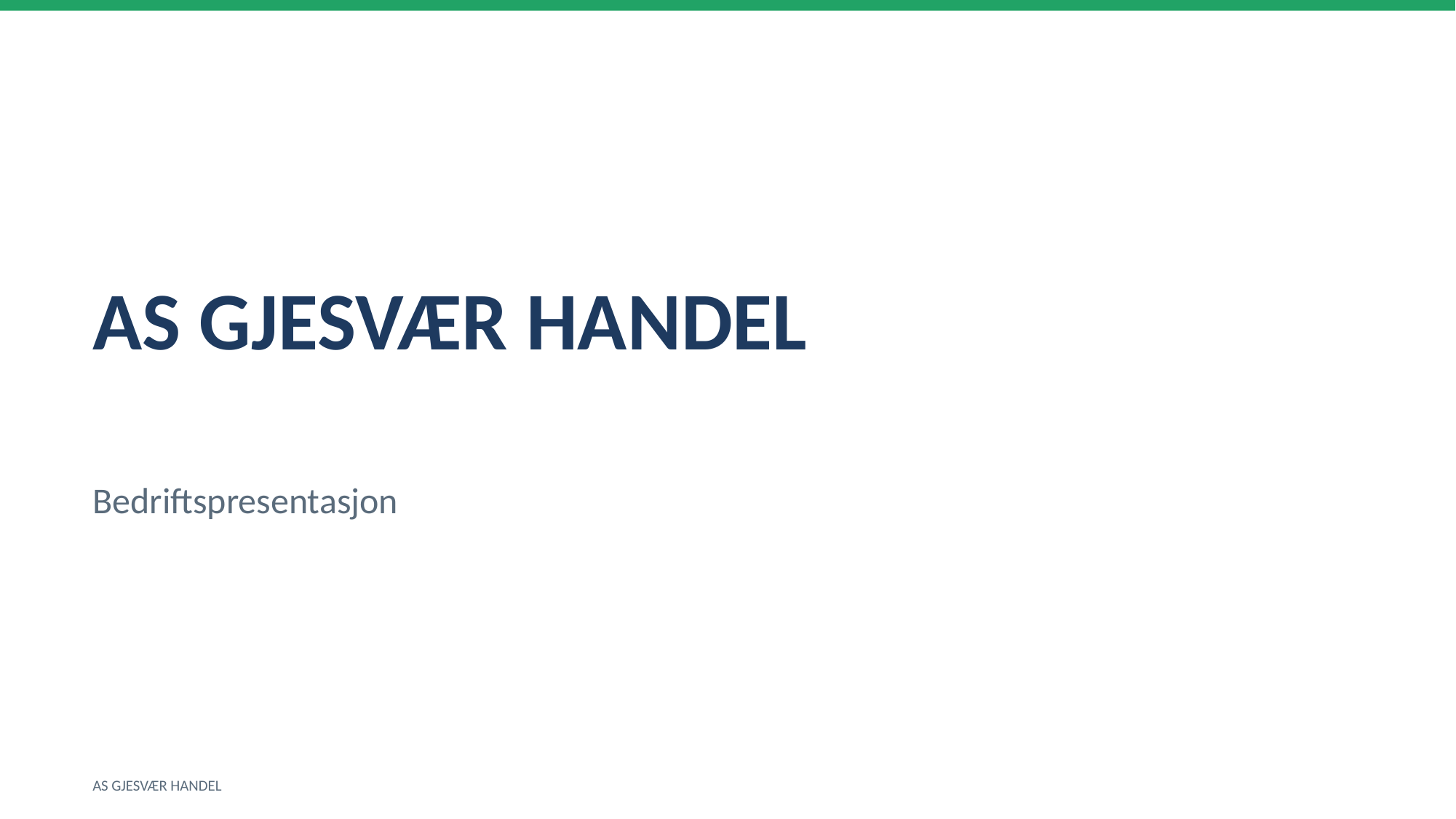

AS GJESVÆR HANDEL
Bedriftspresentasjon
AS GJESVÆR HANDEL